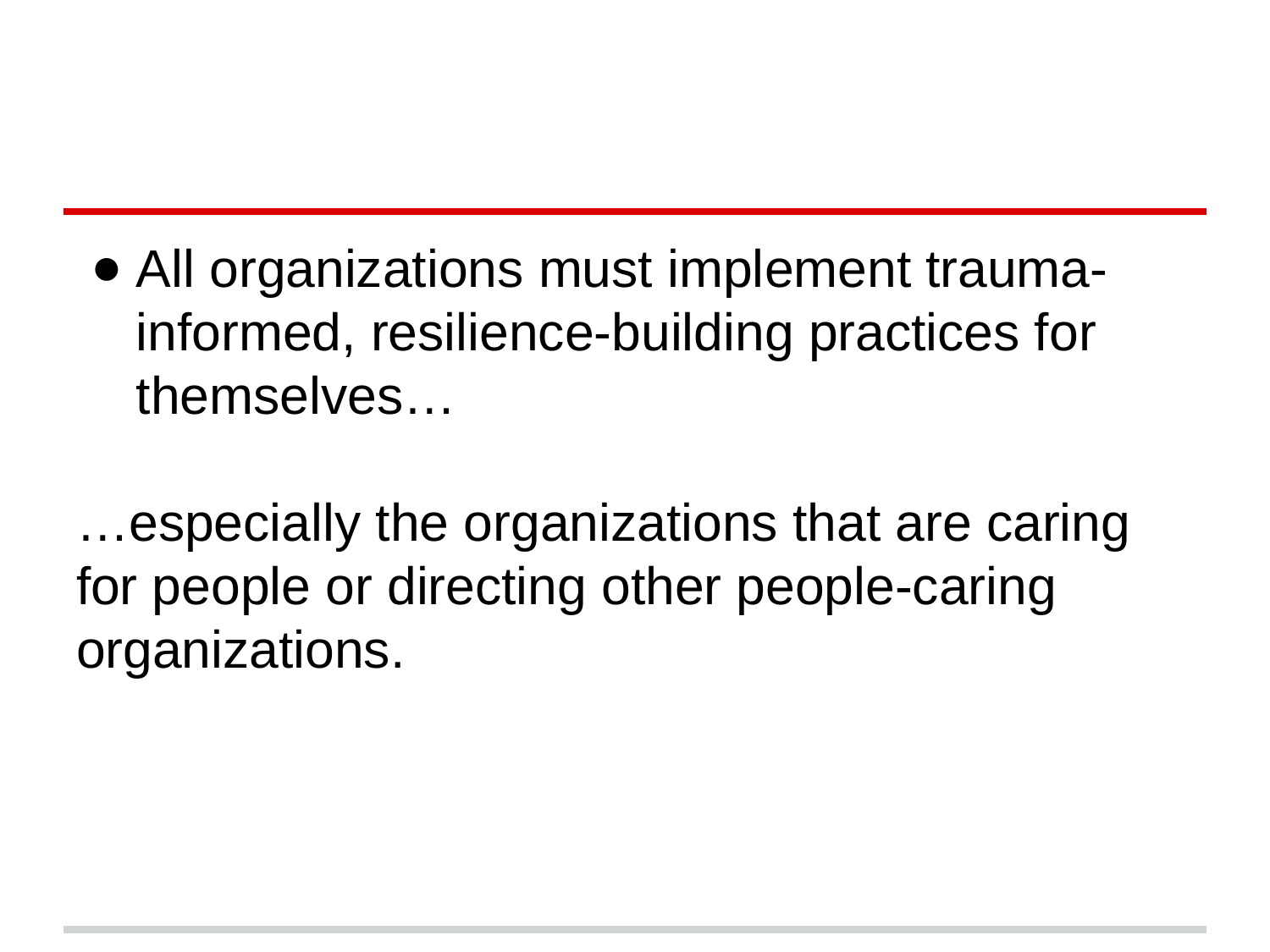

#
All organizations must implement trauma-informed, resilience-building practices for themselves…

…especially the organizations that are caring for people or directing other people-caring organizations.